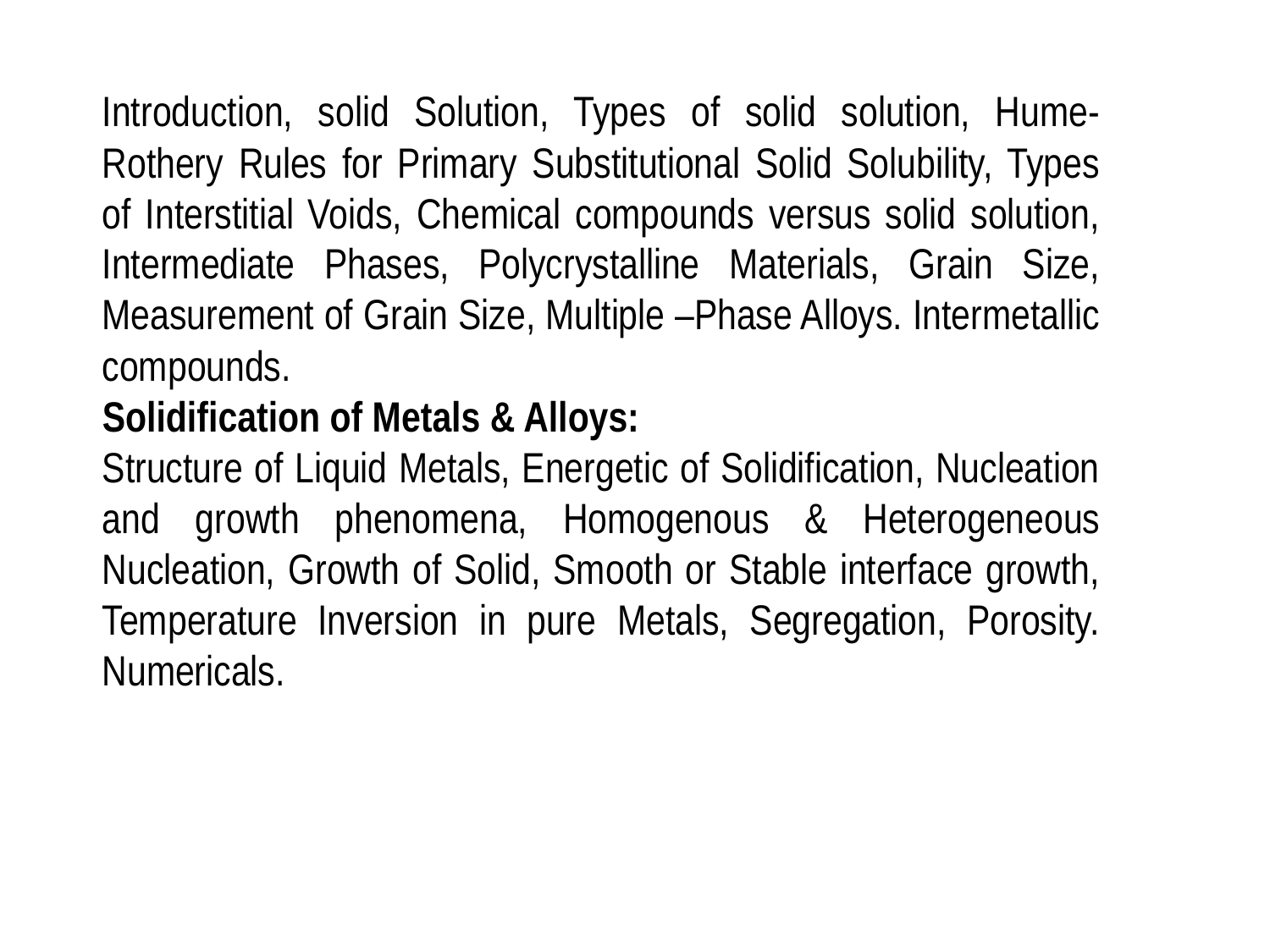

#
Introduction, solid Solution, Types of solid solution, Hume-Rothery Rules for Primary Substitutional Solid Solubility, Types of Interstitial Voids, Chemical compounds versus solid solution, Intermediate Phases, Polycrystalline Materials, Grain Size, Measurement of Grain Size, Multiple –Phase Alloys. Intermetallic compounds.
Solidification of Metals & Alloys:
Structure of Liquid Metals, Energetic of Solidification, Nucleation and growth phenomena, Homogenous & Heterogeneous Nucleation, Growth of Solid, Smooth or Stable interface growth, Temperature Inversion in pure Metals, Segregation, Porosity. Numericals.